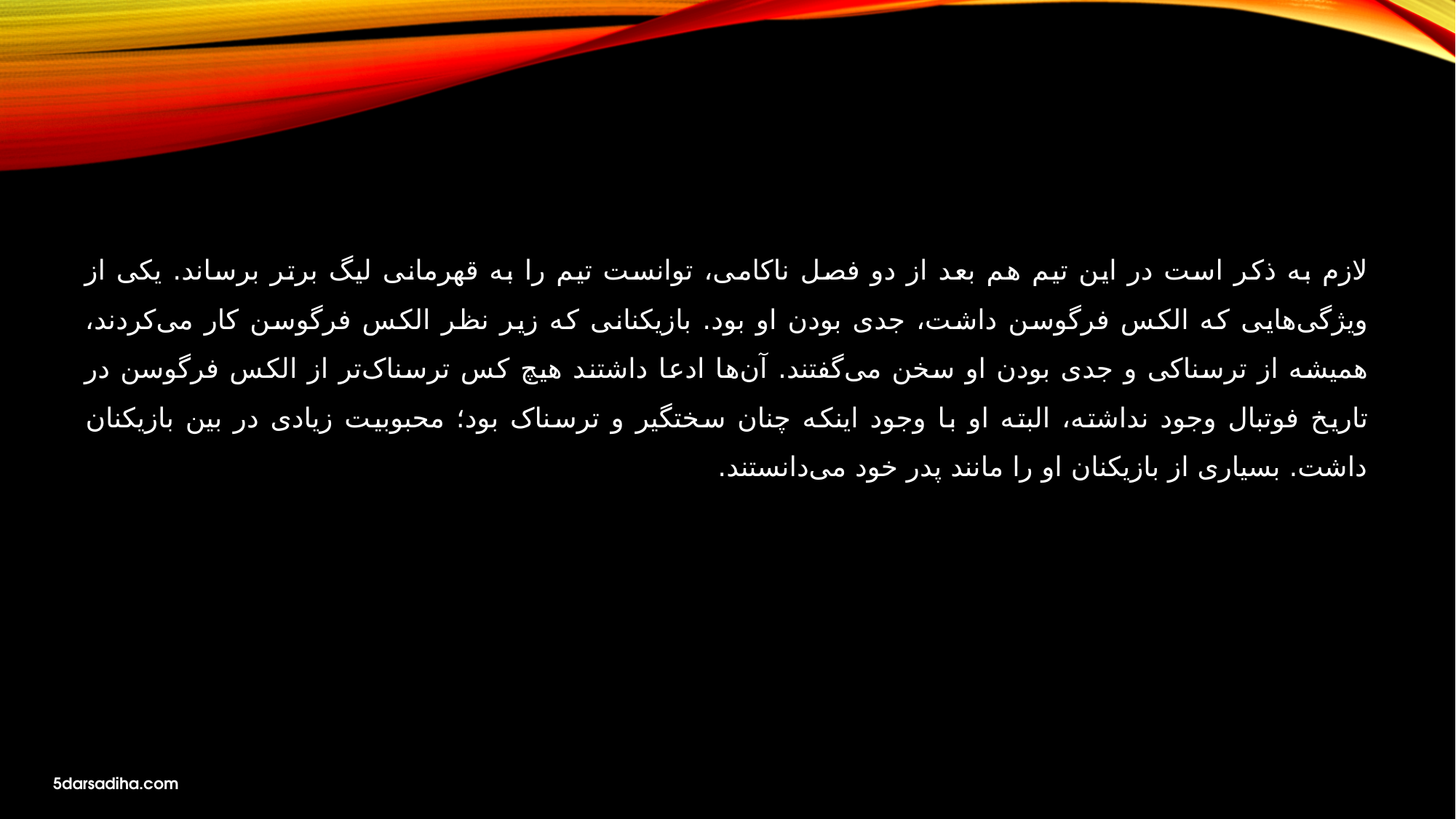

لازم به ذکر است در این تیم هم بعد از دو فصل ناکامی، توانست تیم را به قهرمانی لیگ برتر برساند. یکی از ویژگی‌هایی که الکس فرگوسن داشت، جدی بودن او بود. بازیکنانی که زیر نظر الکس فرگوسن کار می‌کردند، همیشه از ترسناکی و جدی بودن او سخن می‌گفتند. آن‌ها ادعا داشتند هیچ کس ترسناک‌تر از الکس فرگوسن در تاریخ فوتبال وجود نداشته، البته او با وجود اینکه چنان سختگیر و ترسناک بود؛ محبوبیت زیادی در بین بازیکنان داشت. بسیاری از بازیکنان او را مانند پدر خود می‌دانستند.

5darsadiha.com